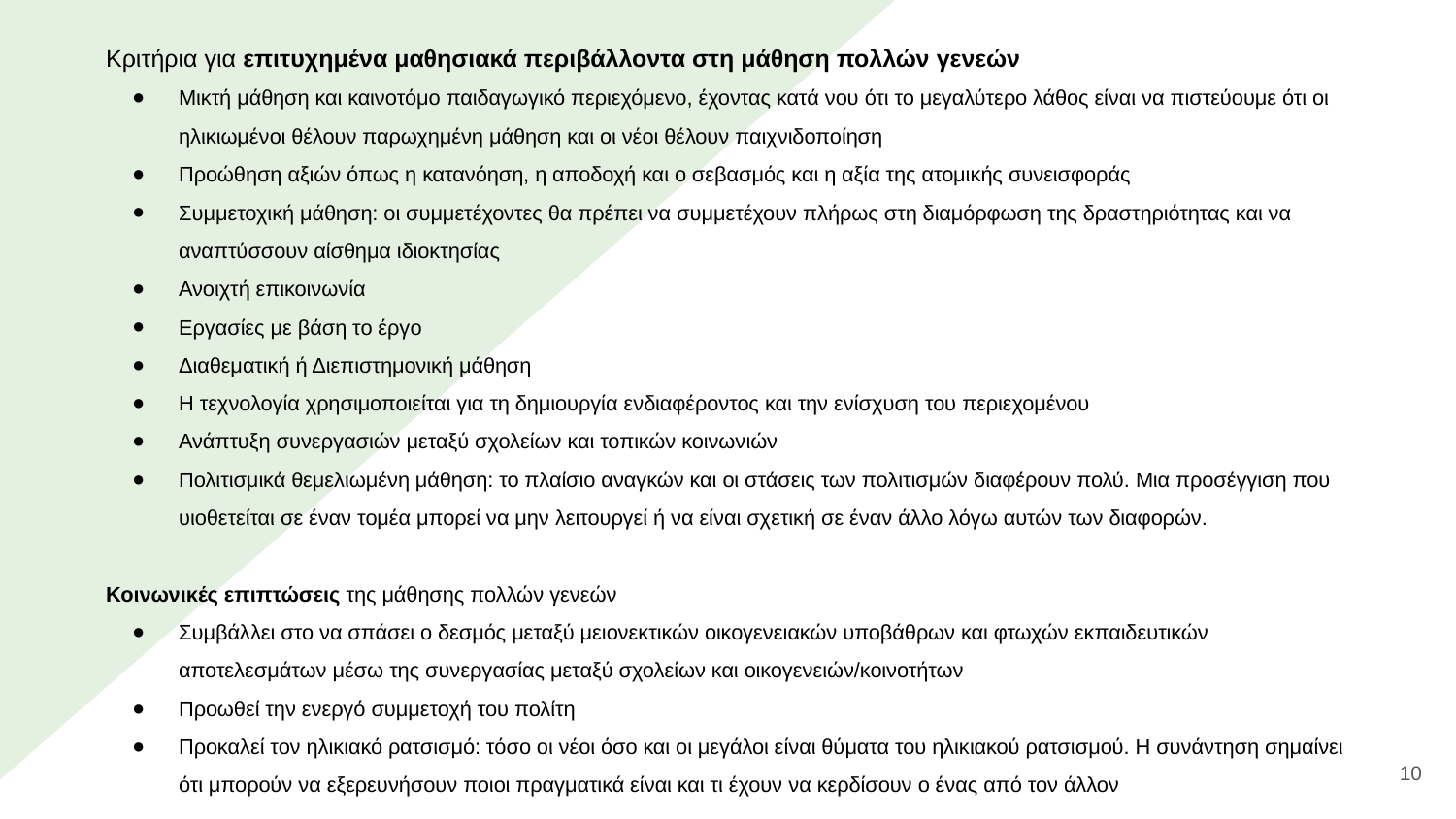

Κριτήρια για επιτυχημένα μαθησιακά περιβάλλοντα στη μάθηση πολλών γενεών
Μικτή μάθηση και καινοτόμο παιδαγωγικό περιεχόμενο, έχοντας κατά νου ότι το μεγαλύτερο λάθος είναι να πιστεύουμε ότι οι ηλικιωμένοι θέλουν παρωχημένη μάθηση και οι νέοι θέλουν παιχνιδοποίηση
Προώθηση αξιών όπως η κατανόηση, η αποδοχή και ο σεβασμός και η αξία της ατομικής συνεισφοράς
Συμμετοχική μάθηση: οι συμμετέχοντες θα πρέπει να συμμετέχουν πλήρως στη διαμόρφωση της δραστηριότητας και να αναπτύσσουν αίσθημα ιδιοκτησίας
Ανοιχτή επικοινωνία
Εργασίες με βάση το έργο
Διαθεματική ή Διεπιστημονική μάθηση
Η τεχνολογία χρησιμοποιείται για τη δημιουργία ενδιαφέροντος και την ενίσχυση του περιεχομένου
Ανάπτυξη συνεργασιών μεταξύ σχολείων και τοπικών κοινωνιών
Πολιτισμικά θεμελιωμένη μάθηση: το πλαίσιο αναγκών και οι στάσεις των πολιτισμών διαφέρουν πολύ. Μια προσέγγιση που υιοθετείται σε έναν τομέα μπορεί να μην λειτουργεί ή να είναι σχετική σε έναν άλλο λόγω αυτών των διαφορών.

Κοινωνικές επιπτώσεις της μάθησης πολλών γενεών
Συμβάλλει στο να σπάσει ο δεσμός μεταξύ μειονεκτικών οικογενειακών υποβάθρων και φτωχών εκπαιδευτικών αποτελεσμάτων μέσω της συνεργασίας μεταξύ σχολείων και οικογενειών/κοινοτήτων
Προωθεί την ενεργό συμμετοχή του πολίτη
Προκαλεί τον ηλικιακό ρατσισμό: τόσο οι νέοι όσο και οι μεγάλοι είναι θύματα του ηλικιακού ρατσισμού. Η συνάντηση σημαίνει ότι μπορούν να εξερευνήσουν ποιοι πραγματικά είναι και τι έχουν να κερδίσουν ο ένας από τον άλλον
10